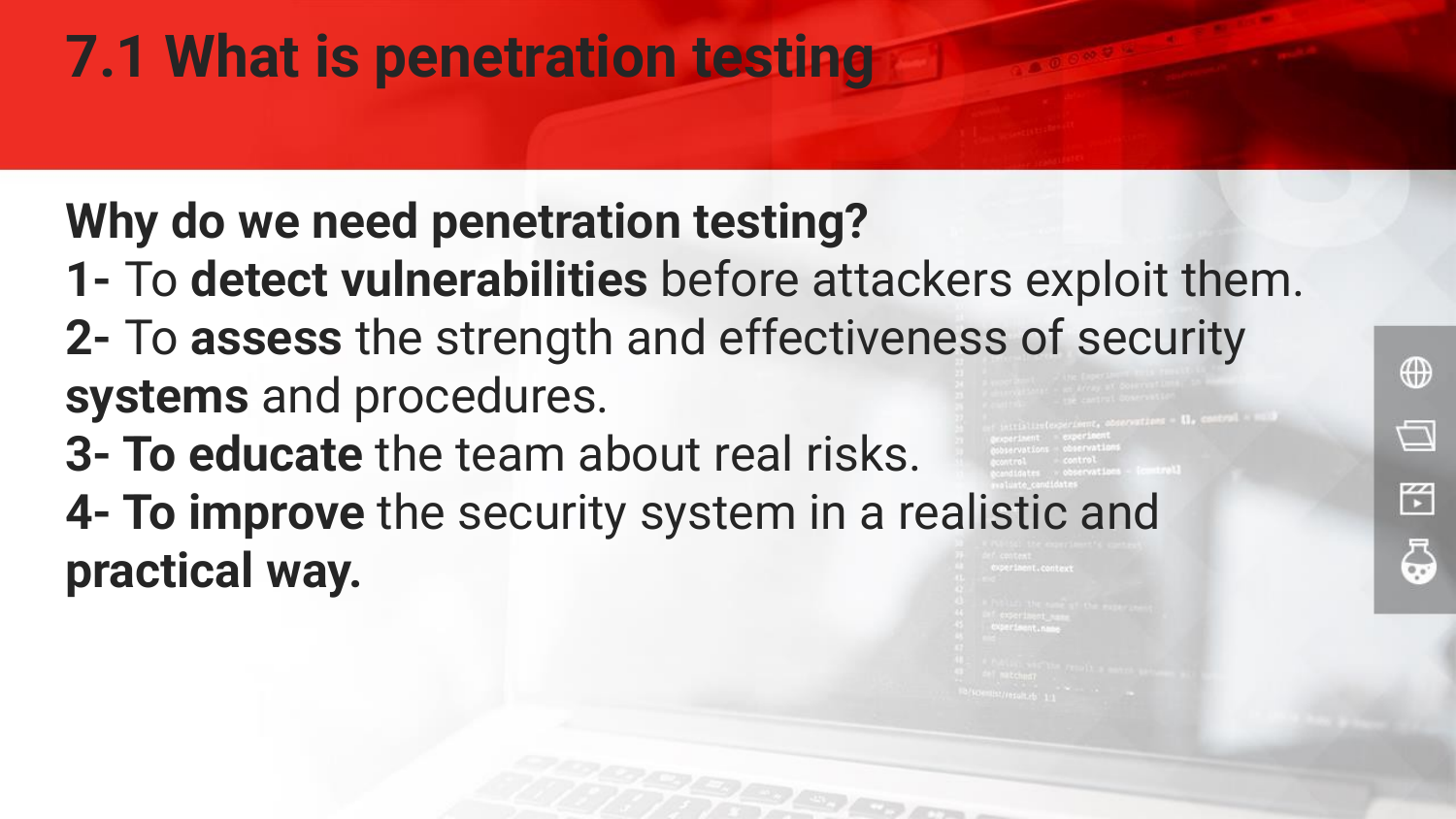

# 7.1 What is penetration testing
Why do we need penetration testing?
1- To detect vulnerabilities before attackers exploit them.
2- To assess the strength and effectiveness of security systems and procedures.
3- To educate the team about real risks.
4- To improve the security system in a realistic and practical way.